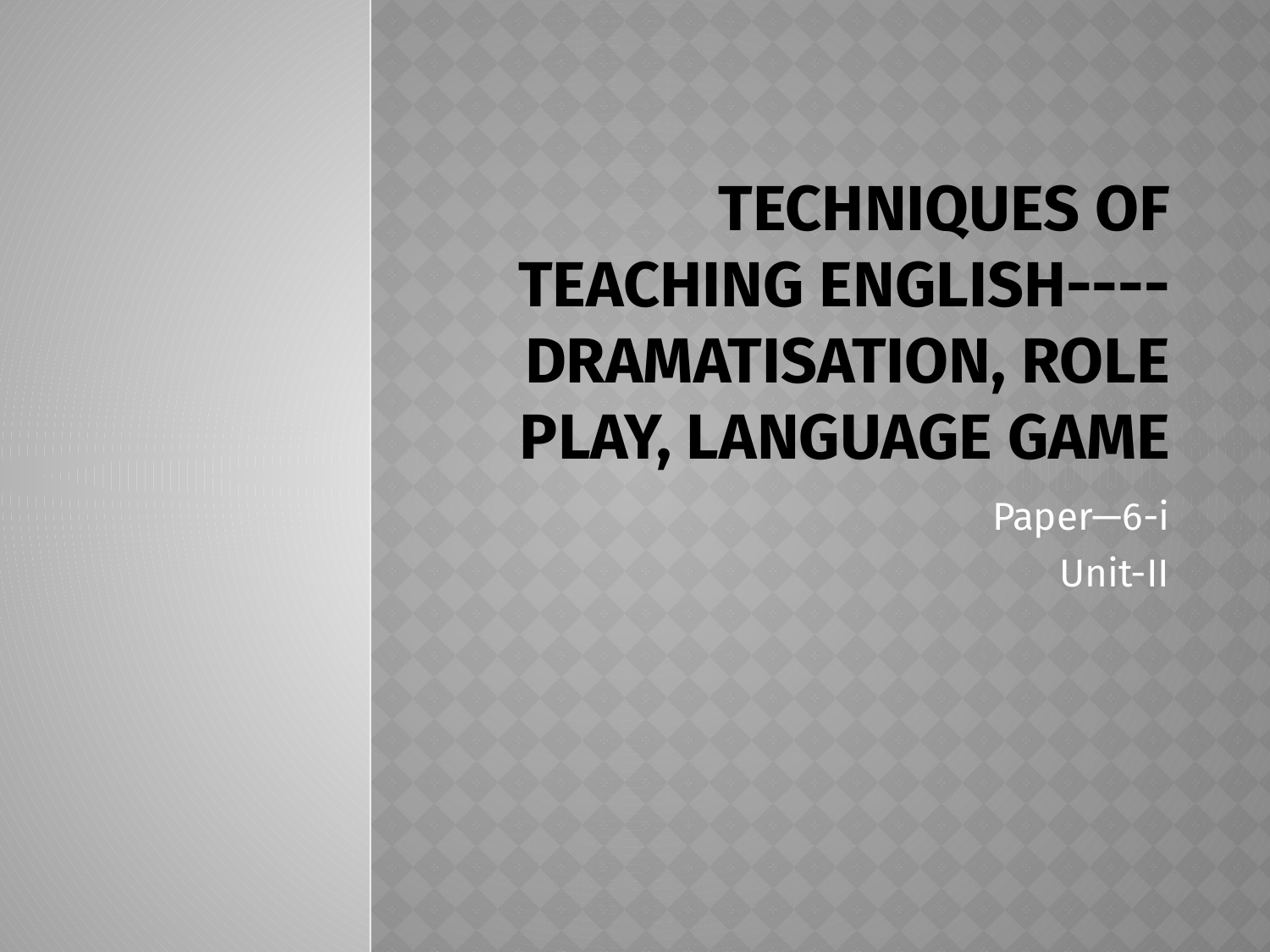

# Techniques of Teaching English---- Dramatisation, Role play, Language Game
Paper—6-i
Unit-II